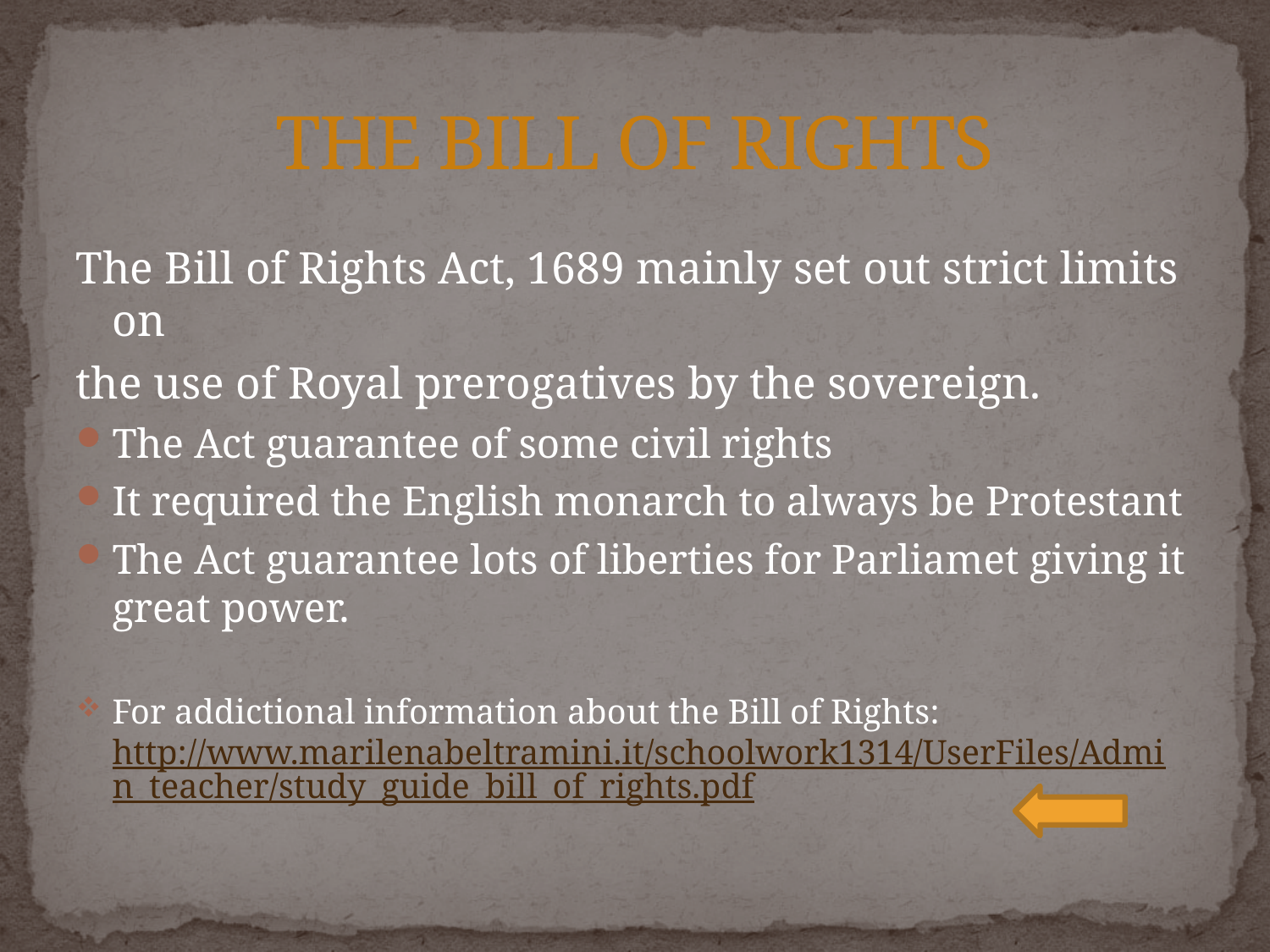

# THE BILL OF RIGHTS
The Bill of Rights Act, 1689 mainly set out strict limits on
the use of Royal prerogatives by the sovereign.
The Act guarantee of some civil rights
It required the English monarch to always be Protestant
The Act guarantee lots of liberties for Parliamet giving it great power.

For addictional information about the Bill of Rights: http://www.marilenabeltramini.it/schoolwork1314/UserFiles/Admin_teacher/study_guide_bill_of_rights.pdf